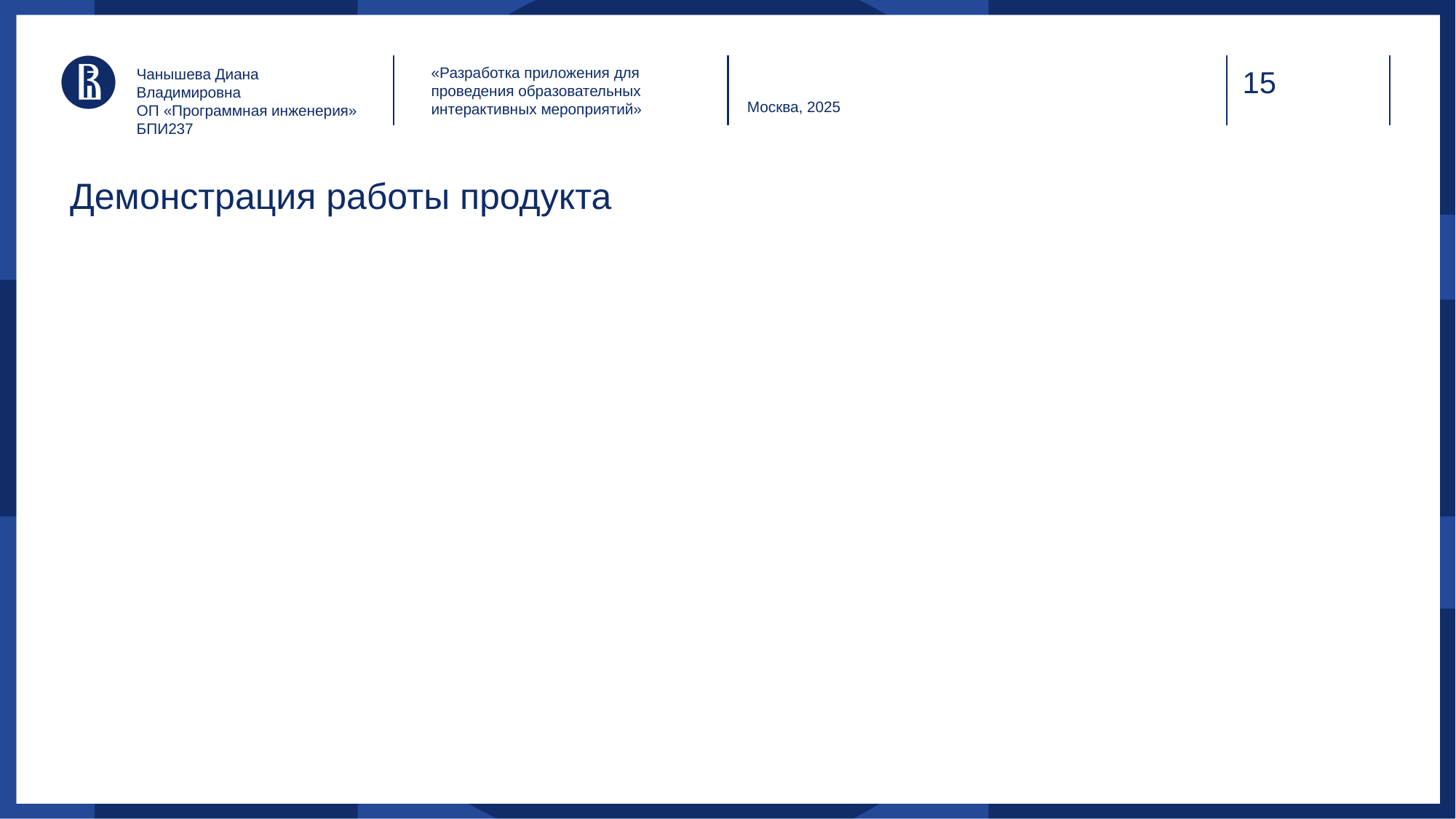

«Разработка приложения для проведения образовательных интерактивных мероприятий»
Чанышева Диана Владимировна
ОП «Программная инженерия»
БПИ237
Москва, 2025
# Демонстрация работы продукта